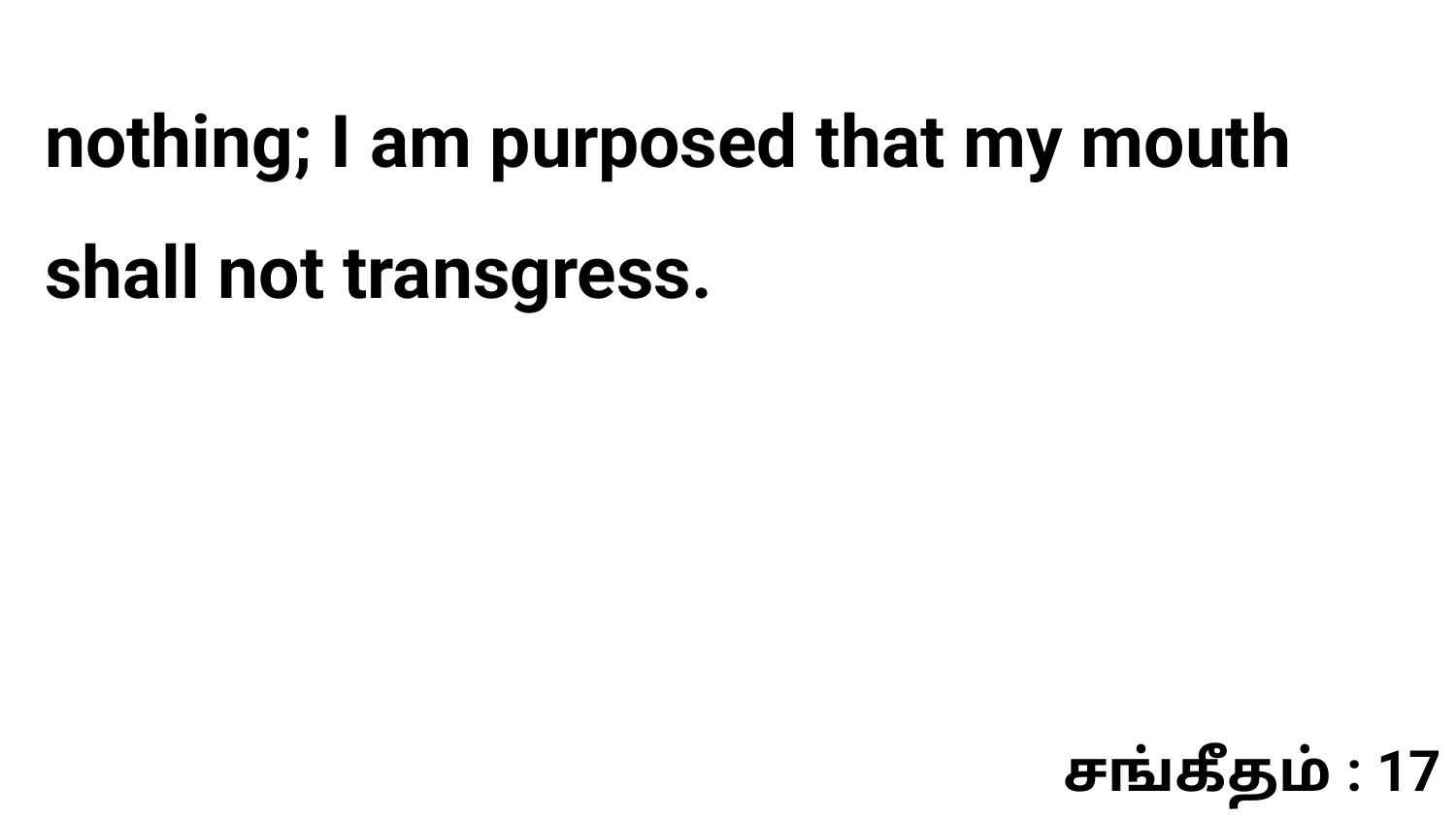

nothing; I am purposed that my mouth shall not transgress.
சங்கீதம் : 17